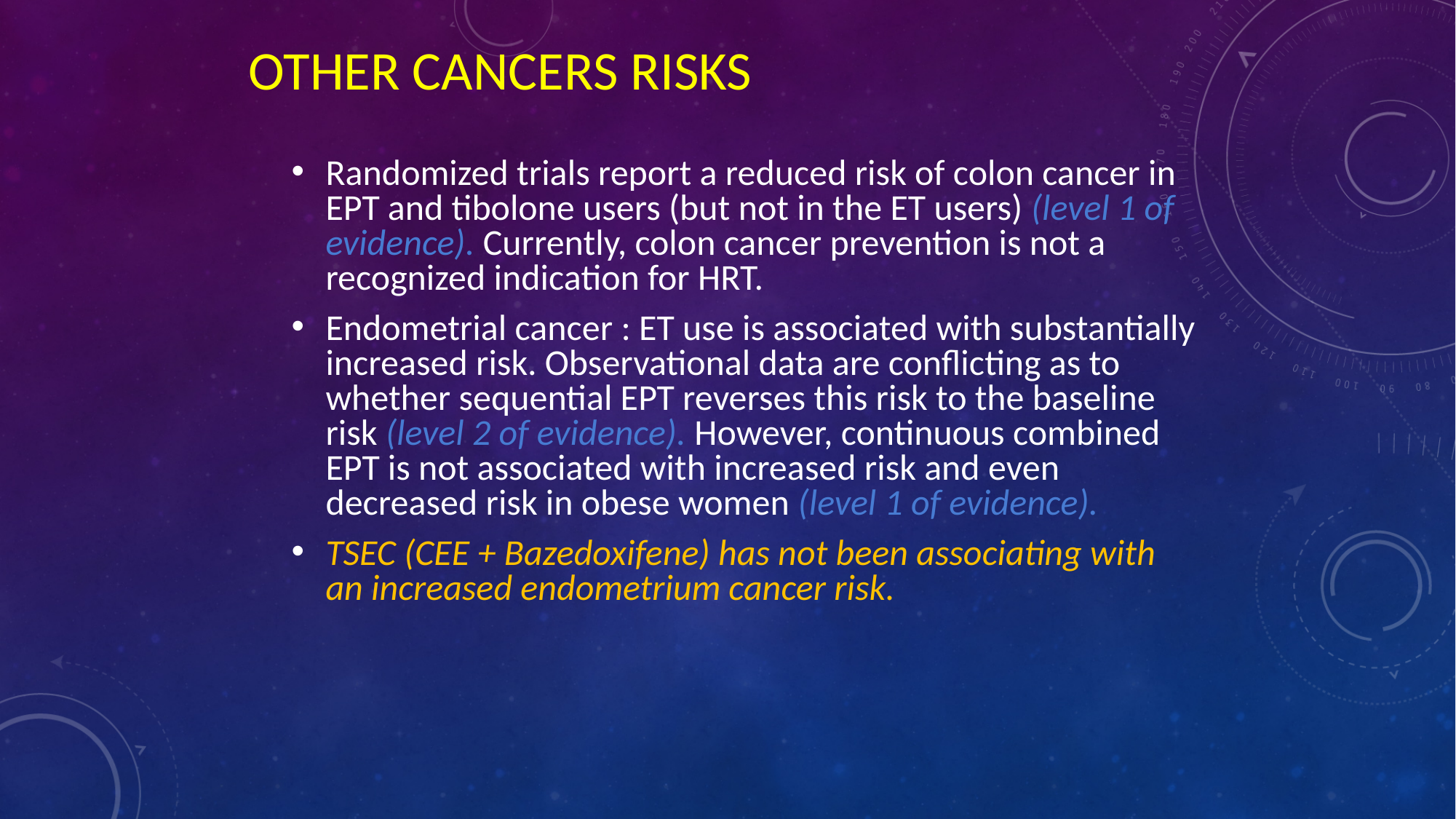

# Other cancers risks
Randomized trials report a reduced risk of colon cancer in EPT and tibolone users (but not in the ET users) (level 1 of evidence). Currently, colon cancer prevention is not a recognized indication for HRT.
Endometrial cancer : ET use is associated with substantially increased risk. Observational data are conflicting as to whether sequential EPT reverses this risk to the baseline risk (level 2 of evidence). However, continuous combined EPT is not associated with increased risk and even decreased risk in obese women (level 1 of evidence).
TSEC (CEE + Bazedoxifene) has not been associating with an increased endometrium cancer risk.